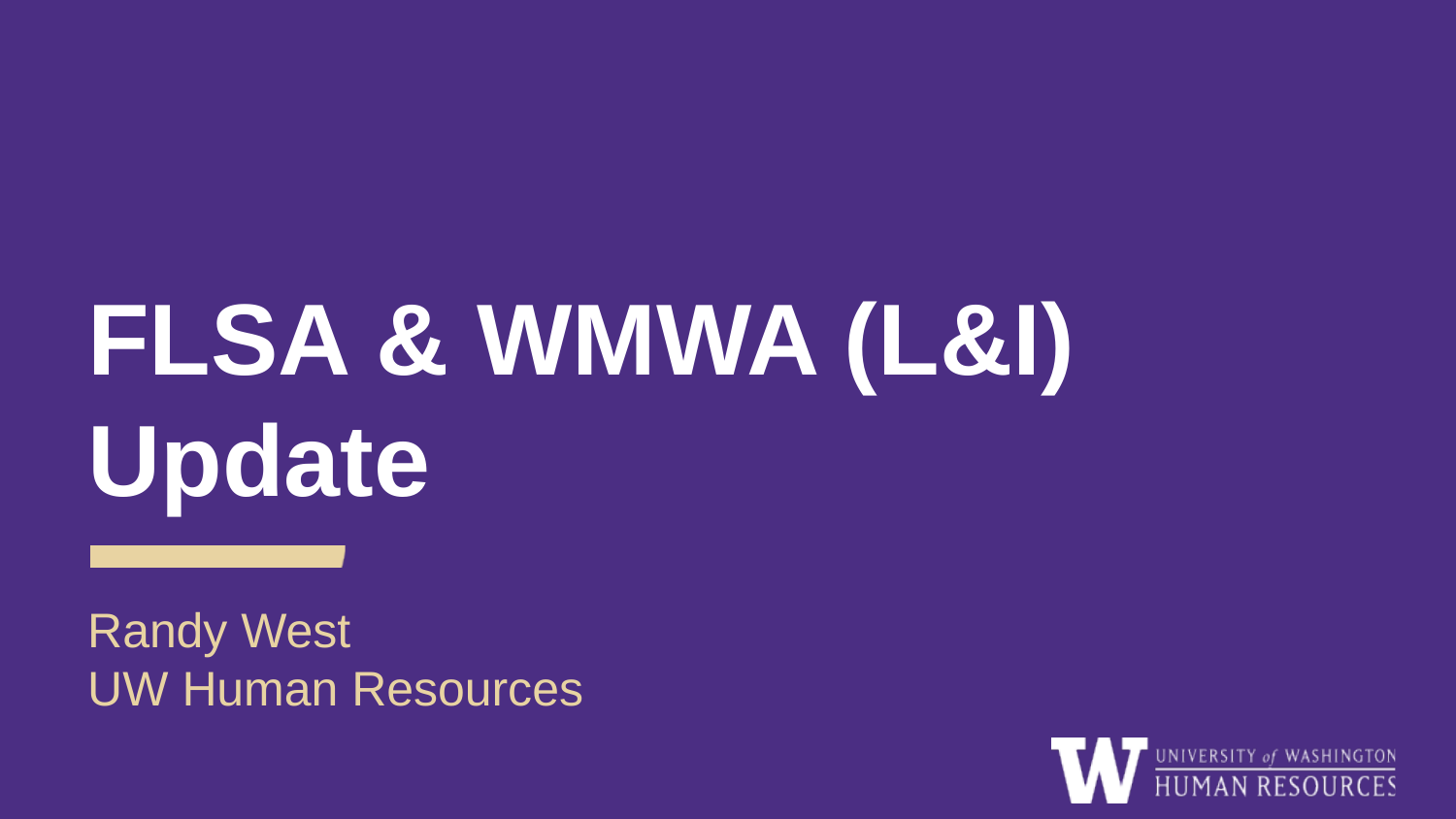

# FLSA & WMWA (L&I) Update
Randy West
UW Human Resources